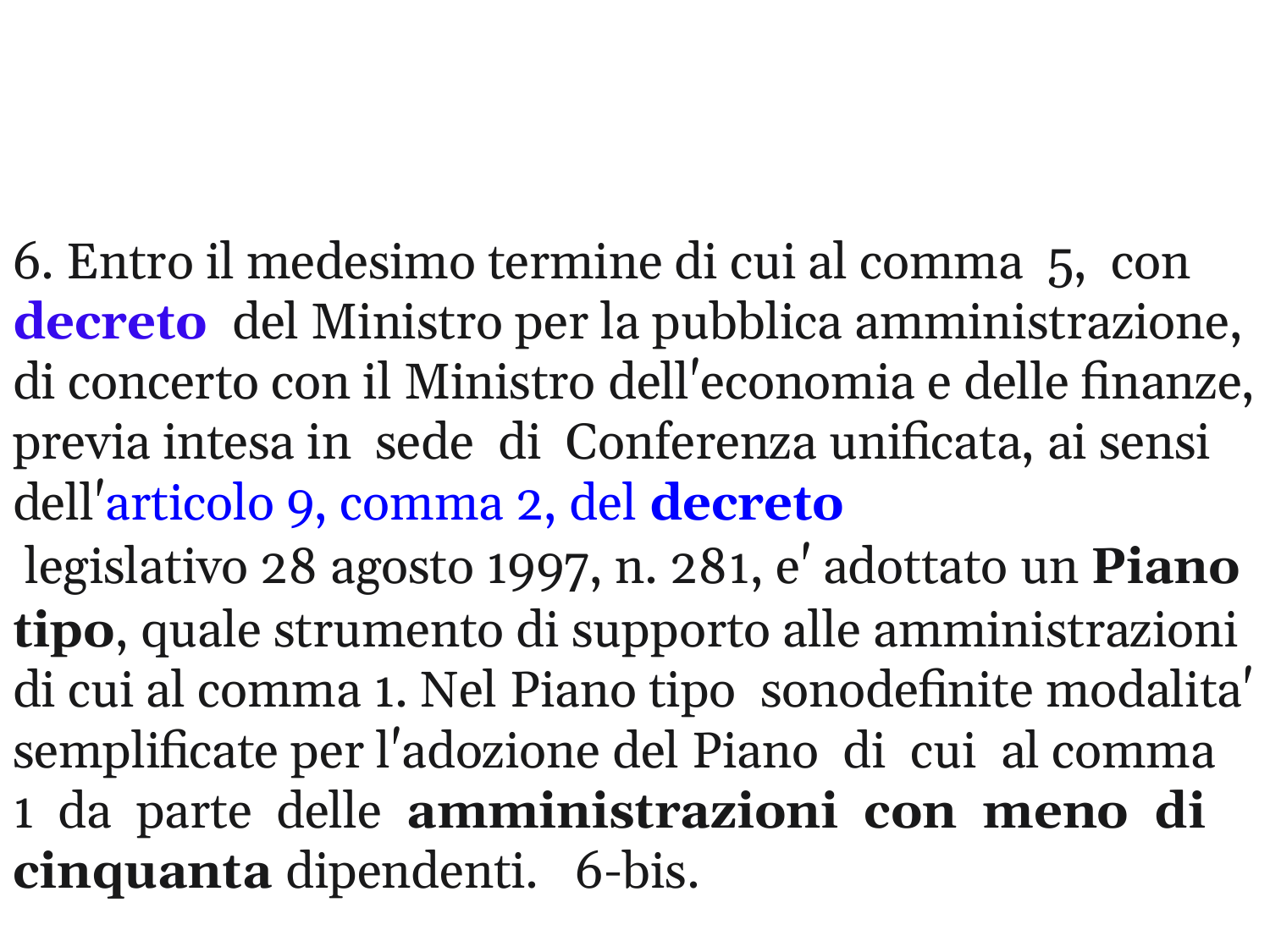

50
#
6. Entro il medesimo termine di cui al comma  5,  con  decreto  del Ministro per la pubblica amministrazione, di concerto con il Ministro dell'economia e delle finanze, previa intesa in  sede  di  Conferenza unificata, ai sensi dell'articolo 9, comma 2, del decreto legislativo 28 agosto 1997, n. 281, e' adottato un Piano tipo, quale strumento di supporto alle amministrazioni di cui al comma 1. Nel Piano tipo  sonodefinite modalita' semplificate per l'adozione del Piano  di  cui  al comma  1  da  parte  delle  amministrazioni  con  meno  di  cinquanta dipendenti.   6-bis.